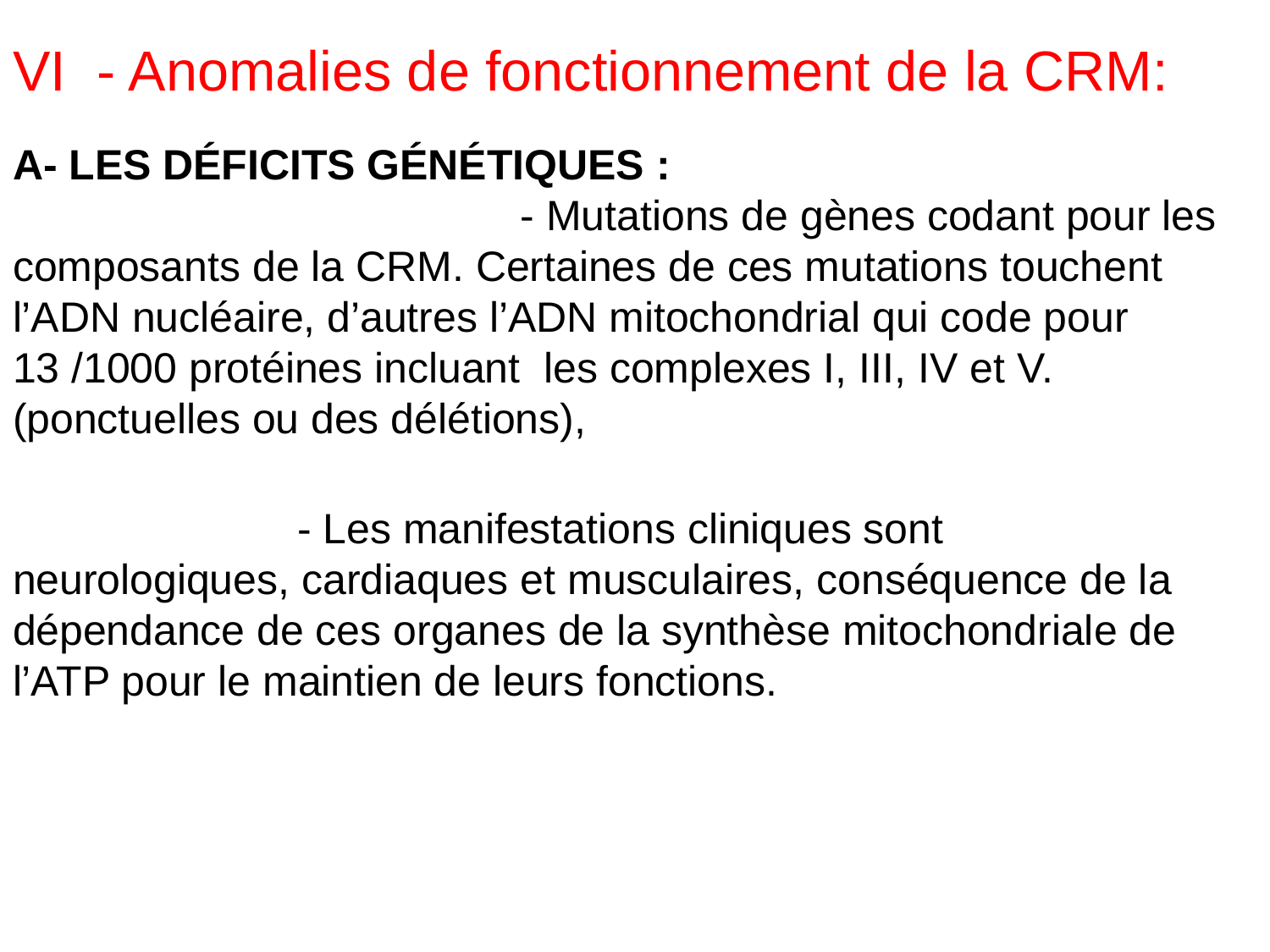

# VI  - Anomalies de fonctionnement de la CRM:
A- Les déficits génétiques :                                                                                           - Mutations de gènes codant pour les composants de la CRM. Certaines de ces mutations touchent l’ADN nucléaire, d’autres l’ADN mitochondrial qui code pour 13 /1000 protéines incluant  les complexes I, III, IV et V. (ponctuelles ou des délétions),
                                                                                                                               - Les manifestations cliniques sont neurologiques, cardiaques et musculaires, conséquence de la dépendance de ces organes de la synthèse mitochondriale de l’ATP pour le maintien de leurs fonctions.